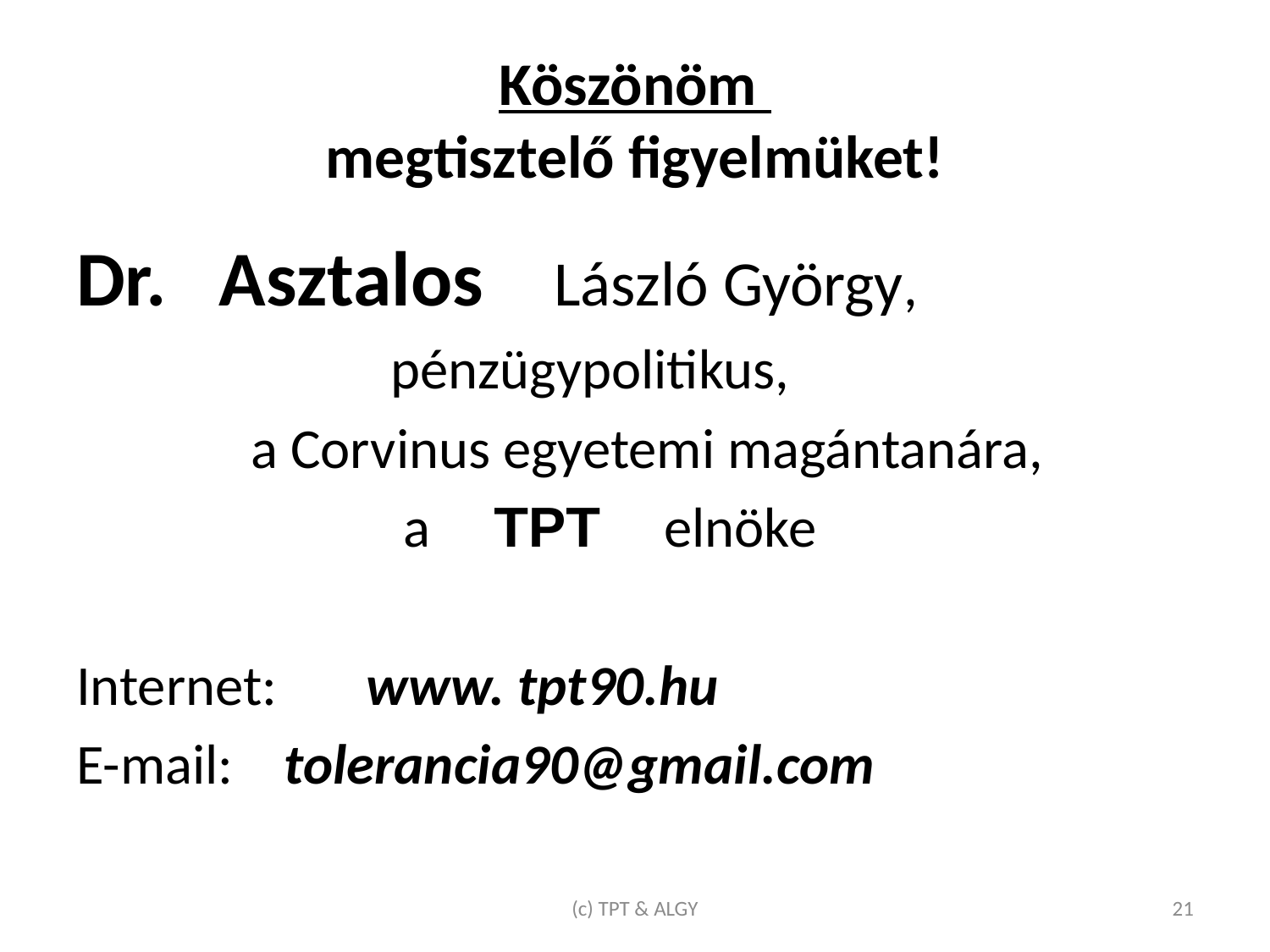

# Köszönöm megtisztelő figyelmüket!
Dr.   Asztalos    László György,
			 pénzügypolitikus,
		a Corvinus egyetemi magántanára,
		    	  a     TPT     elnöke

Internet:       www. tpt90.hu
E-mail:    tolerancia90@gmail.com

(c) TPT & ALGY
21